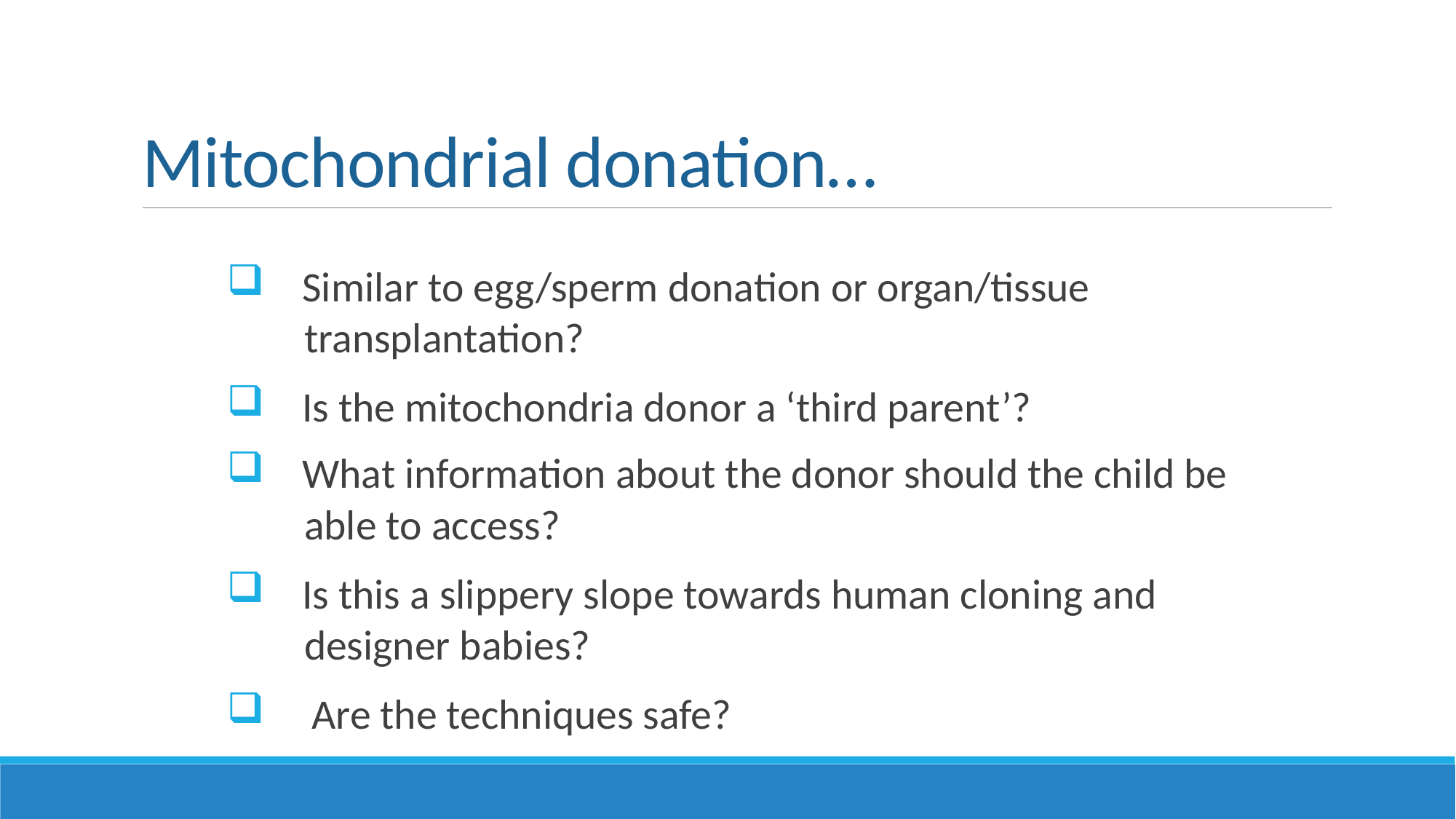

# Mitochondrial donation…
    Similar to egg/sperm donation or organ/tissue
      transplantation?
    Is the mitochondria donor a ‘third parent’?
    What information about the donor should the child be
      able to access?
    Is this a slippery slope towards human cloning and
      designer babies?
     Are the techniques safe?